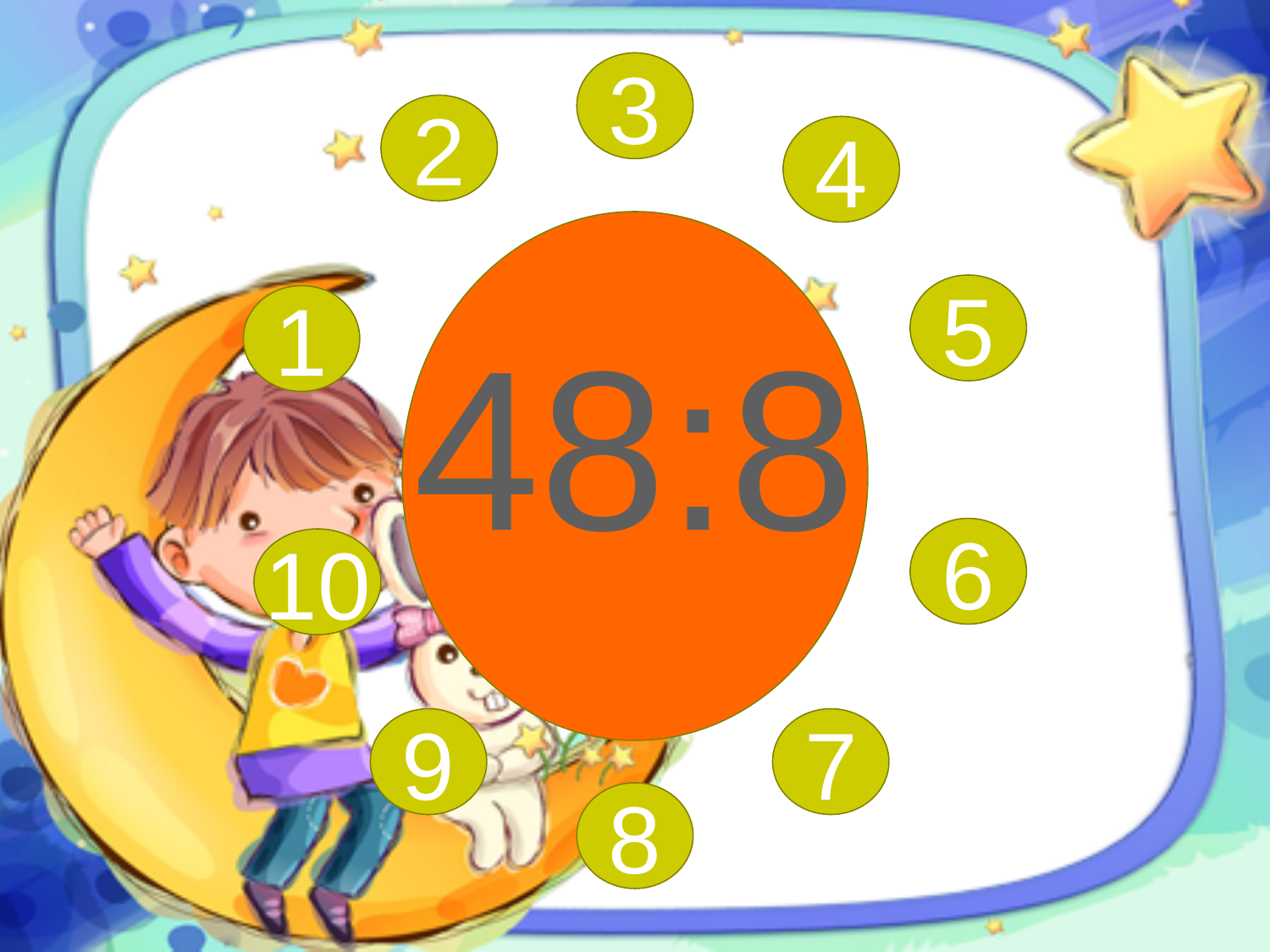

3
2
4
48:8

5
1
6
10
9
7
8